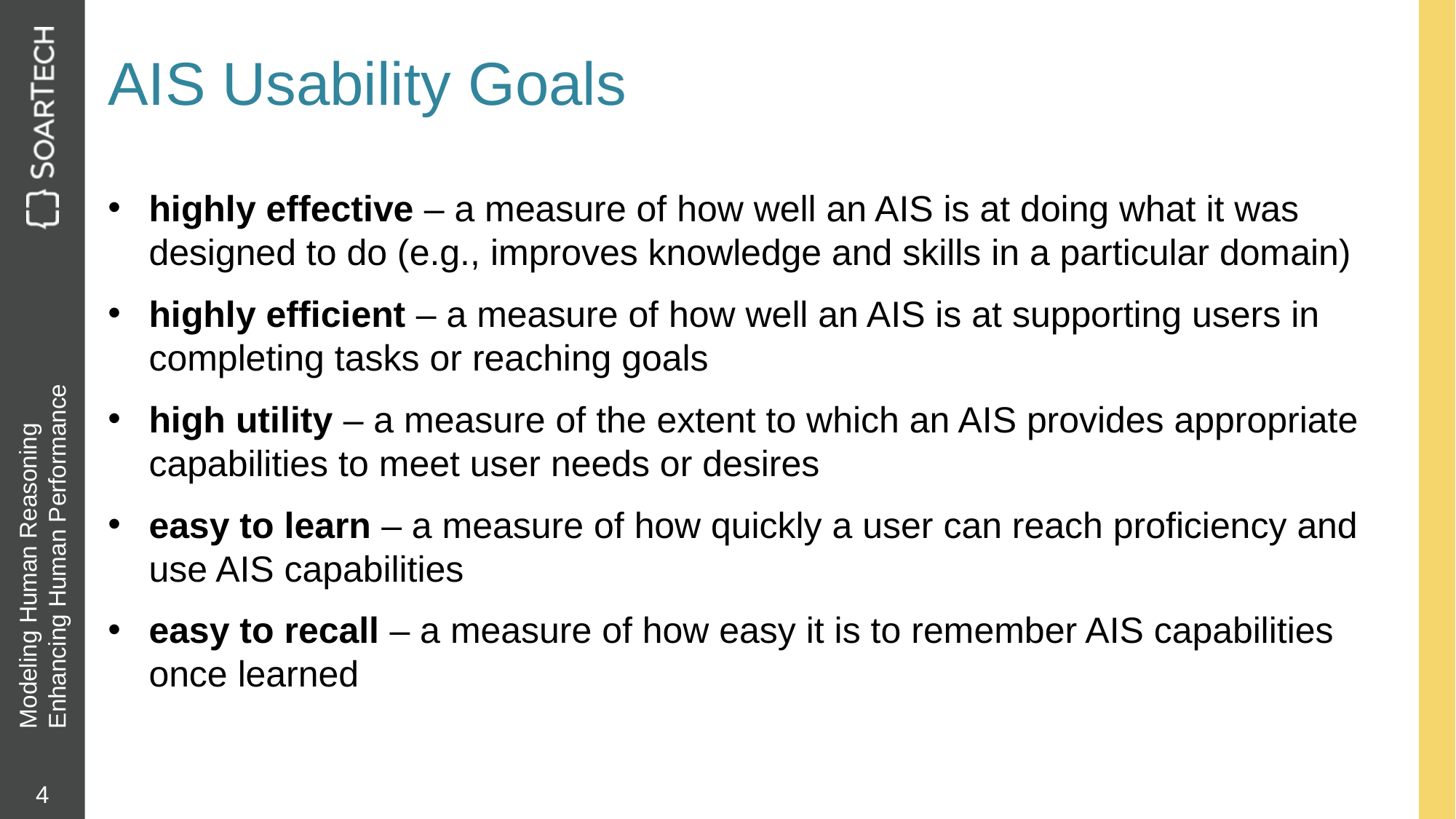

# AIS Usability Goals
highly effective – a measure of how well an AIS is at doing what it was designed to do (e.g., improves knowledge and skills in a particular domain)
highly efficient – a measure of how well an AIS is at supporting users in completing tasks or reaching goals
high utility – a measure of the extent to which an AIS provides appropriate capabilities to meet user needs or desires
easy to learn – a measure of how quickly a user can reach proficiency and use AIS capabilities
easy to recall – a measure of how easy it is to remember AIS capabilities once learned